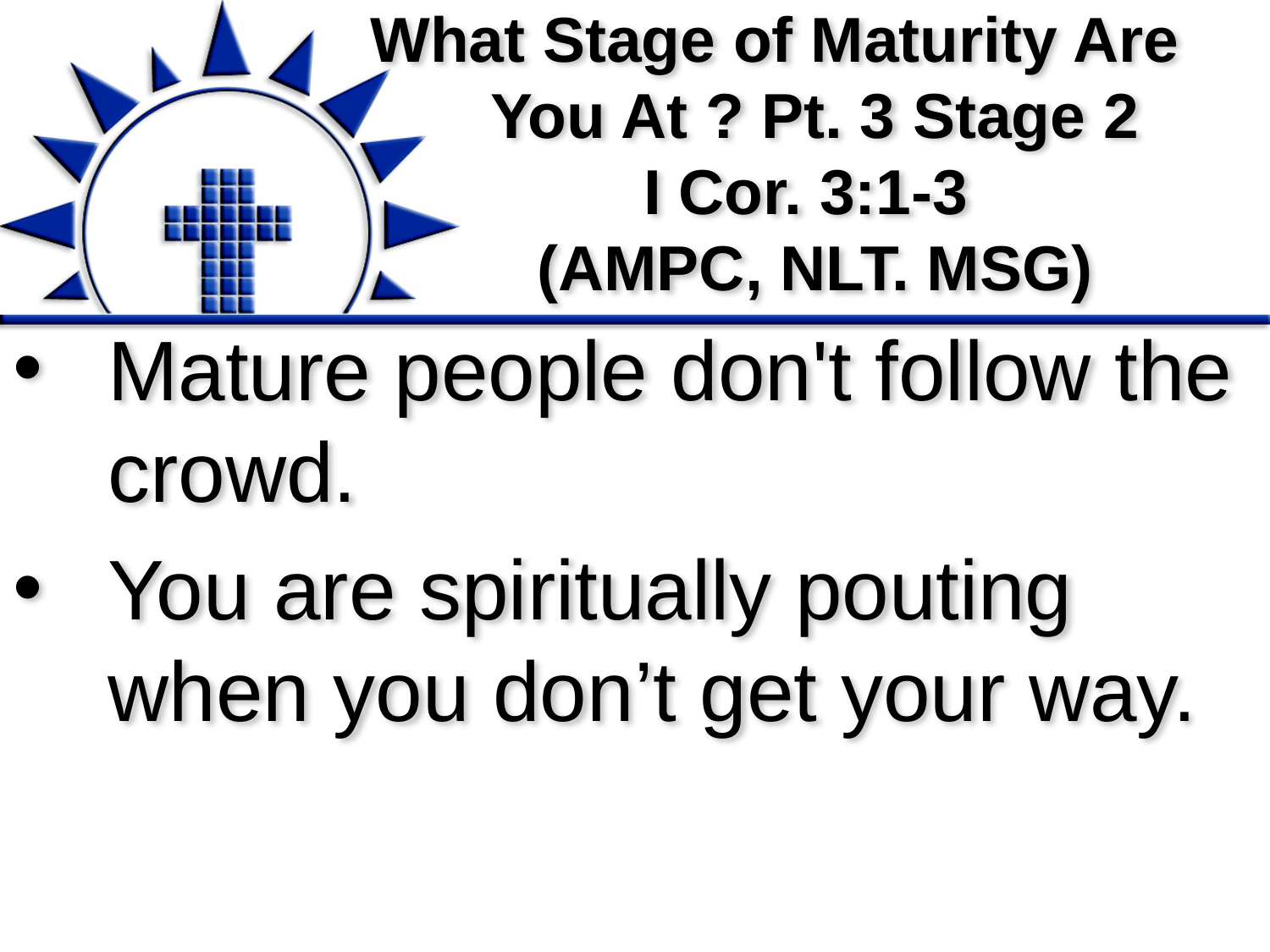

# What Stage of Maturity Are You At ? Pt. 3 Stage 2 I Cor. 3:1-3 (AMPC, NLT. MSG)
Mature people don't follow the crowd.
You are spiritually pouting when you don’t get your way.